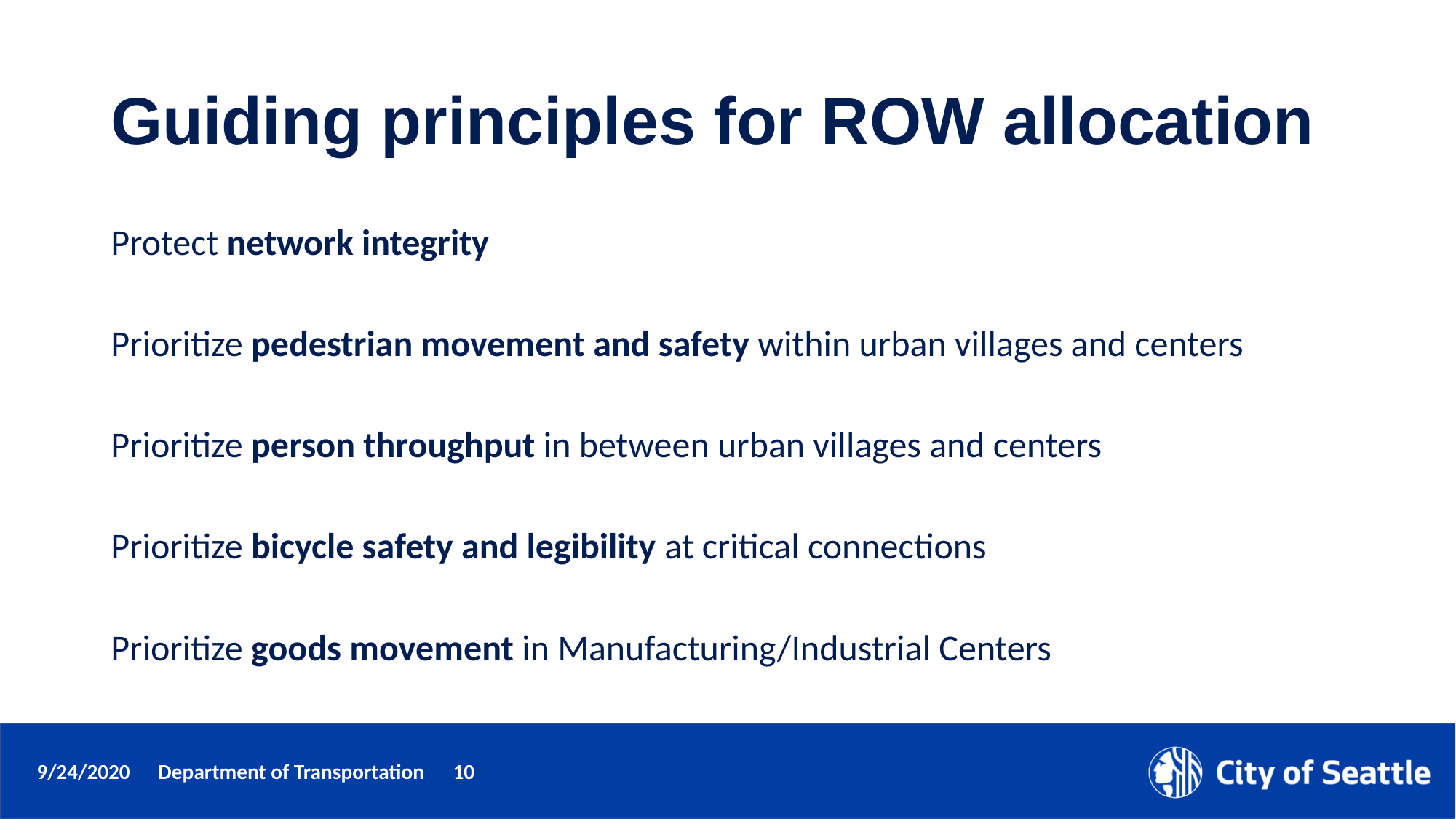

# Guiding principles for ROW allocation
Protect network integrity

Prioritize pedestrian movement and safety within urban villages and centers

Prioritize person throughput in between urban villages and centers

Prioritize bicycle safety and legibility at critical connections

Prioritize goods movement in Manufacturing/Industrial Centers